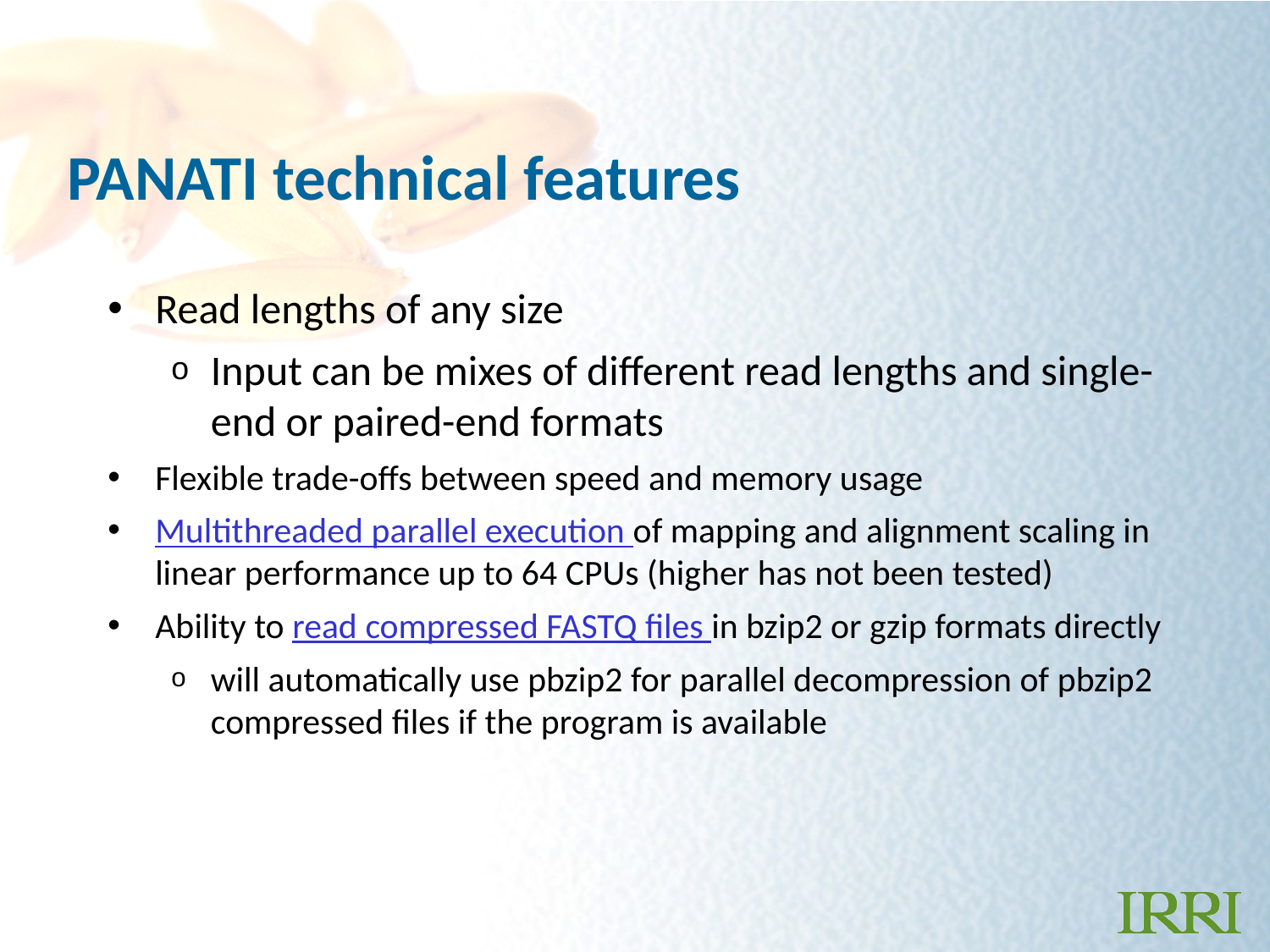

# PANATI technical features
Read lengths of any size
Input can be mixes of different read lengths and single-end or paired-end formats
Flexible trade-offs between speed and memory usage
Multithreaded parallel execution of mapping and alignment scaling in linear performance up to 64 CPUs (higher has not been tested)
Ability to read compressed FASTQ files in bzip2 or gzip formats directly
will automatically use pbzip2 for parallel decompression of pbzip2 compressed files if the program is available